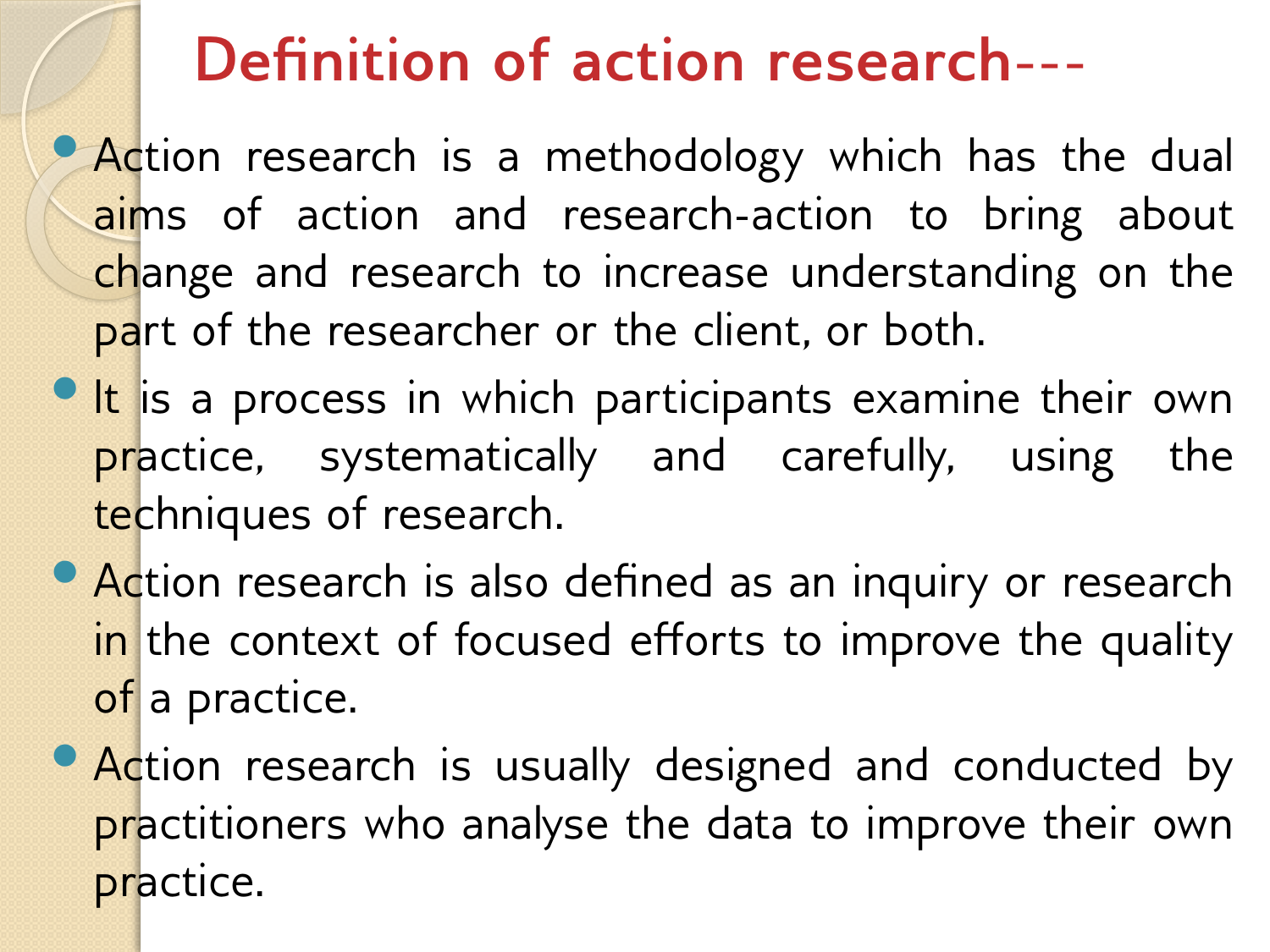

# Definition of action research---
Action research is a methodology which has the dual aims of action and research-action to bring about change and research to increase understanding on the part of the researcher or the client, or both.
It is a process in which participants examine their own practice, systematically and carefully, using the techniques of research.
Action research is also defined as an inquiry or research in the context of focused efforts to improve the quality of a practice.
Action research is usually designed and conducted by practitioners who analyse the data to improve their own practice.